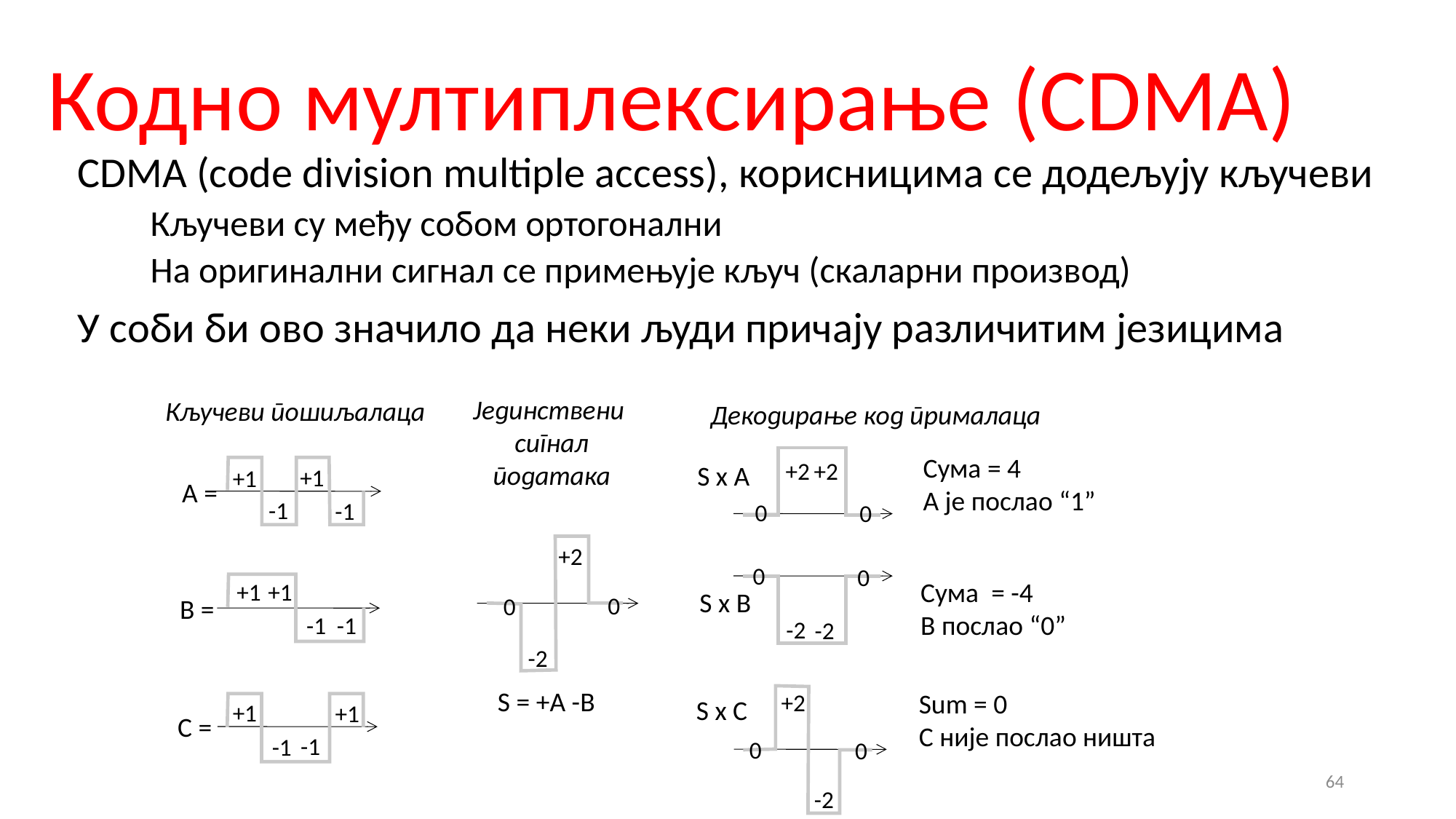

# Кодно мултиплексирање (CDMA)
CDMA (code division multiple access), корисницима се додељују кључеви
Кључеви су међу собом ортогонални
На оригинални сигнал се примењује кључ (скаларни производ)
У соби би ово значило да неки људи причају различитим језицима

Јединствени
сигнал
података
Кључеви пошиљалаца
Декодирање код прималаца
Сума = 4
A је послао “1”

+2
+2
S x A
+1

+1
A =
-1
-1
0
0
+2

0
0
-2
S = +A -B
0
0
Сума  = -4
B послао “0”
+1
+1

B =
-1
-1

-2
-2
S x B
Sum = 0
C није послао ништа
+2

0
0
-2
S x C
+1
+1

C =
-1
-1
64